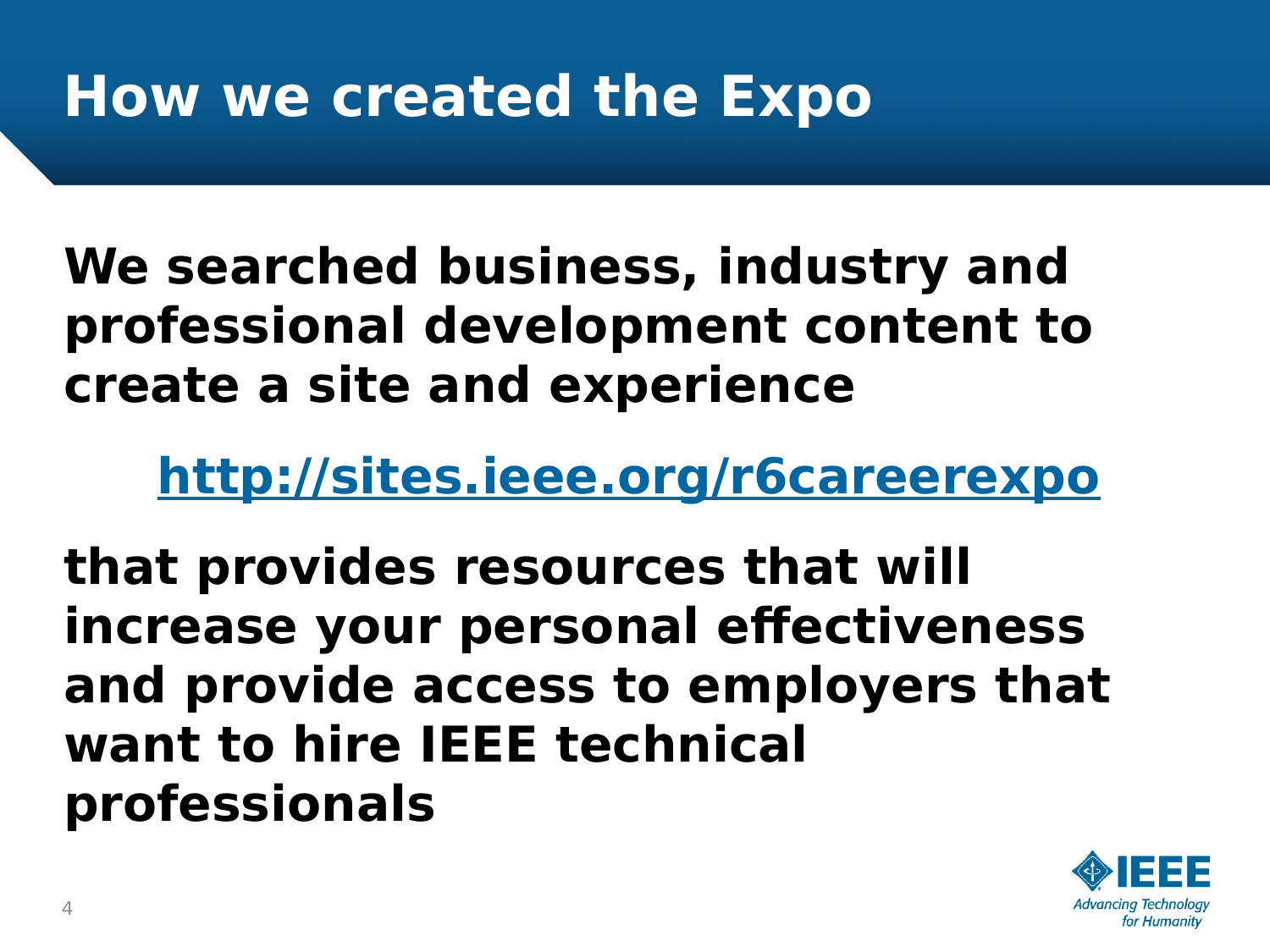

# How we created the Expo
We searched business, industry and professional development content to create a site and experience
http://sites.ieee.org/r6careerexpo
that provides resources that will increase your personal effectiveness and provide access to employers that want to hire IEEE technical professionals

4